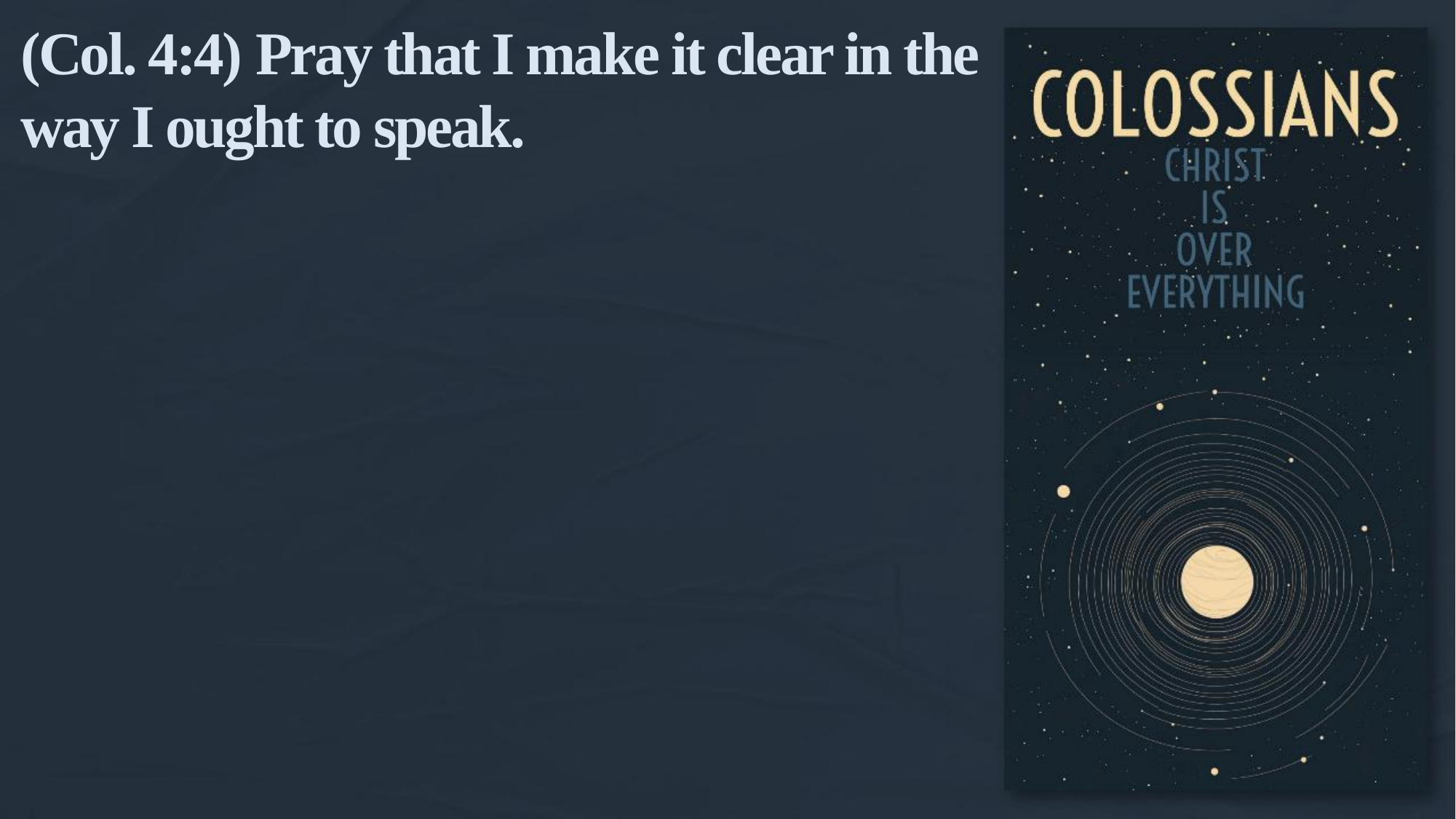

(Col. 4:4) Pray that I make it clear in the way I ought to speak.